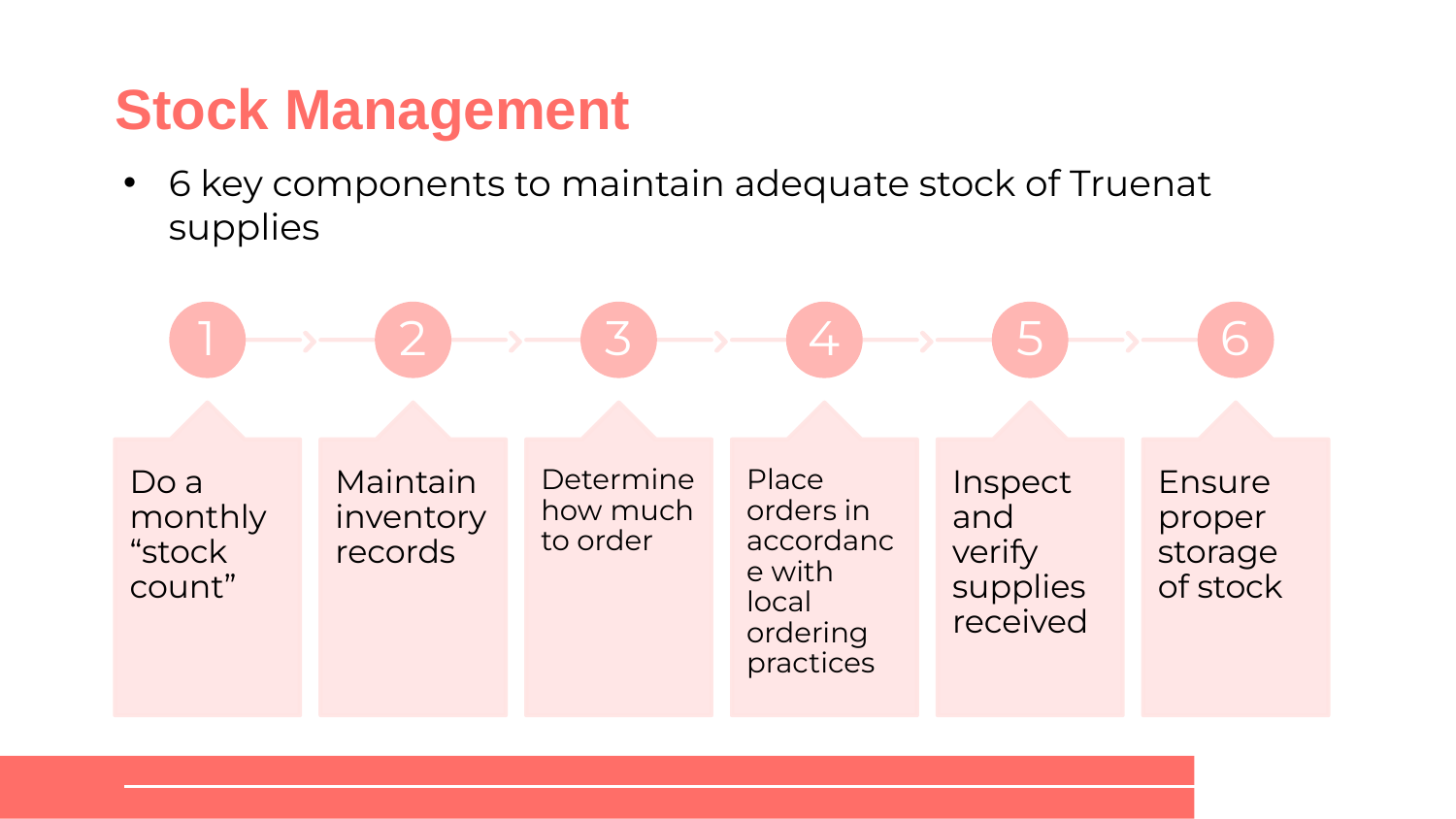

# Stock Management
6 key components to maintain adequate stock of Truenat supplies

2
3
4
5
6
1

Do a monthly “stock count”
Maintain inventory records
Determine how much to order
Place orders in accordance with local ordering practices
Inspect and verify supplies received
Ensure proper storage of stock